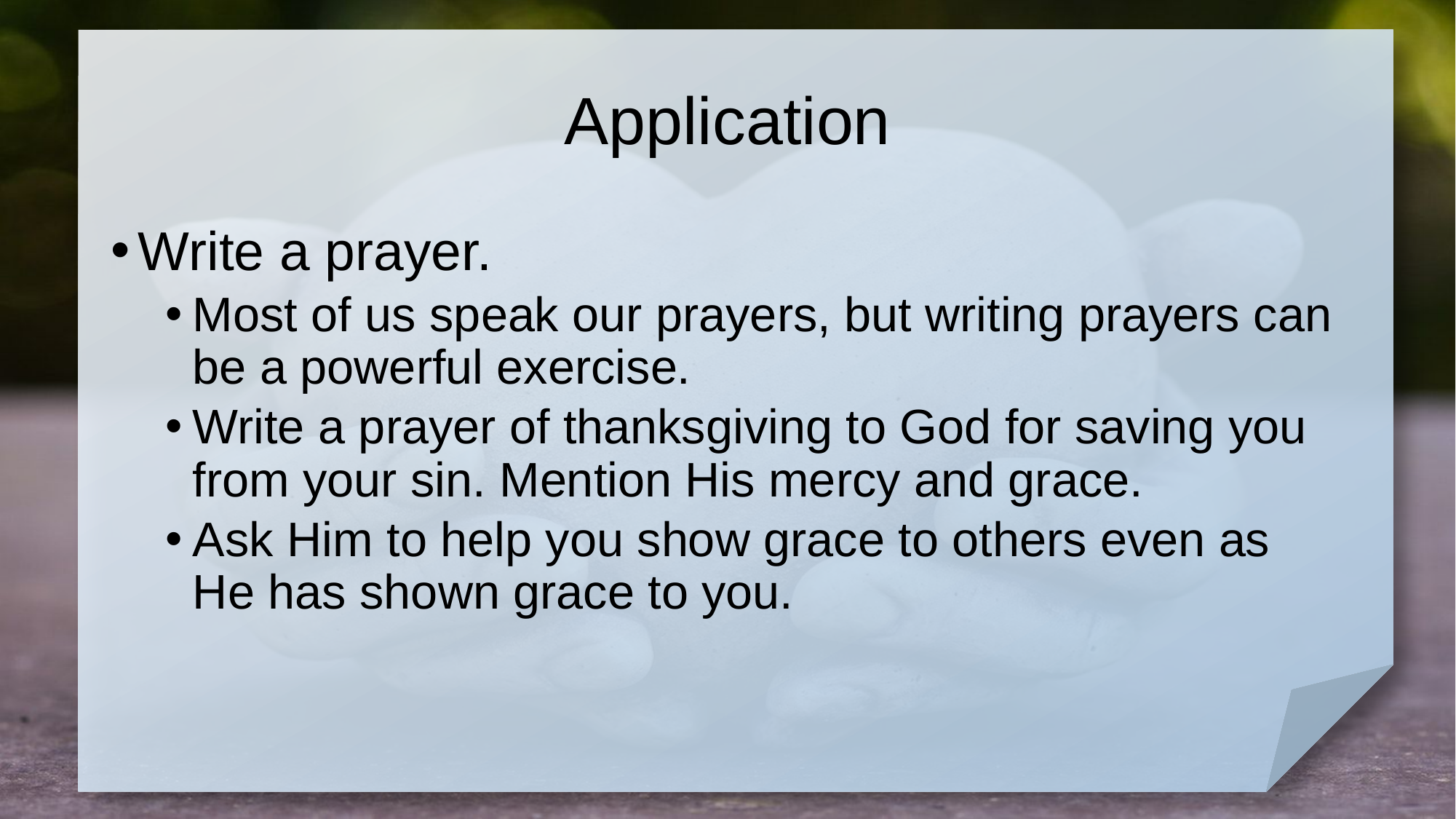

# Application
Write a prayer.
Most of us speak our prayers, but writing prayers can be a powerful exercise.
Write a prayer of thanksgiving to God for saving you from your sin. Mention His mercy and grace.
Ask Him to help you show grace to others even as He has shown grace to you.